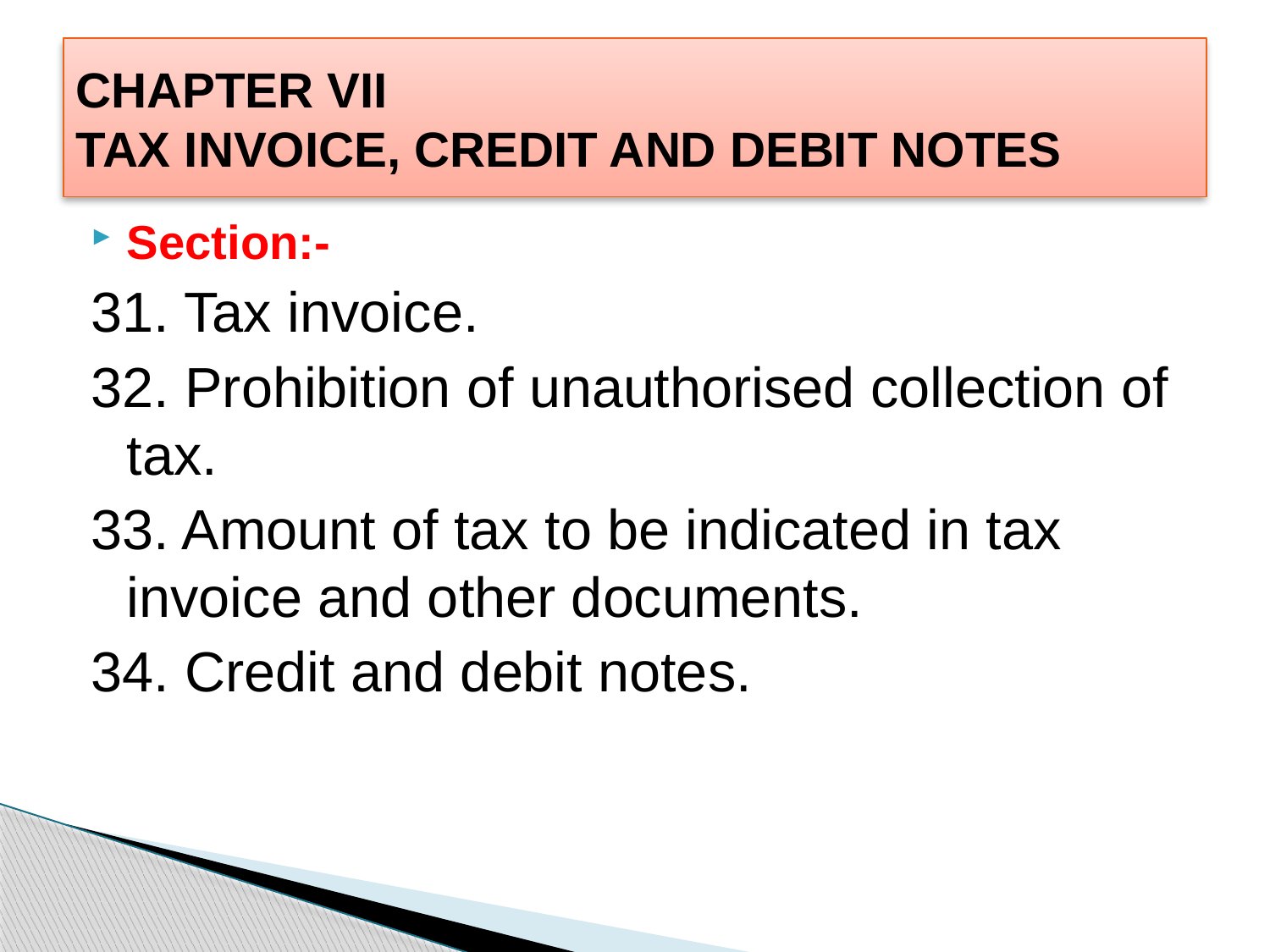

# CHAPTER VII TAX INVOICE, CREDIT AND DEBIT NOTES
Section:-
31. Tax invoice.
32. Prohibition of unauthorised collection of tax.
33. Amount of tax to be indicated in tax invoice and other documents.
34. Credit and debit notes.